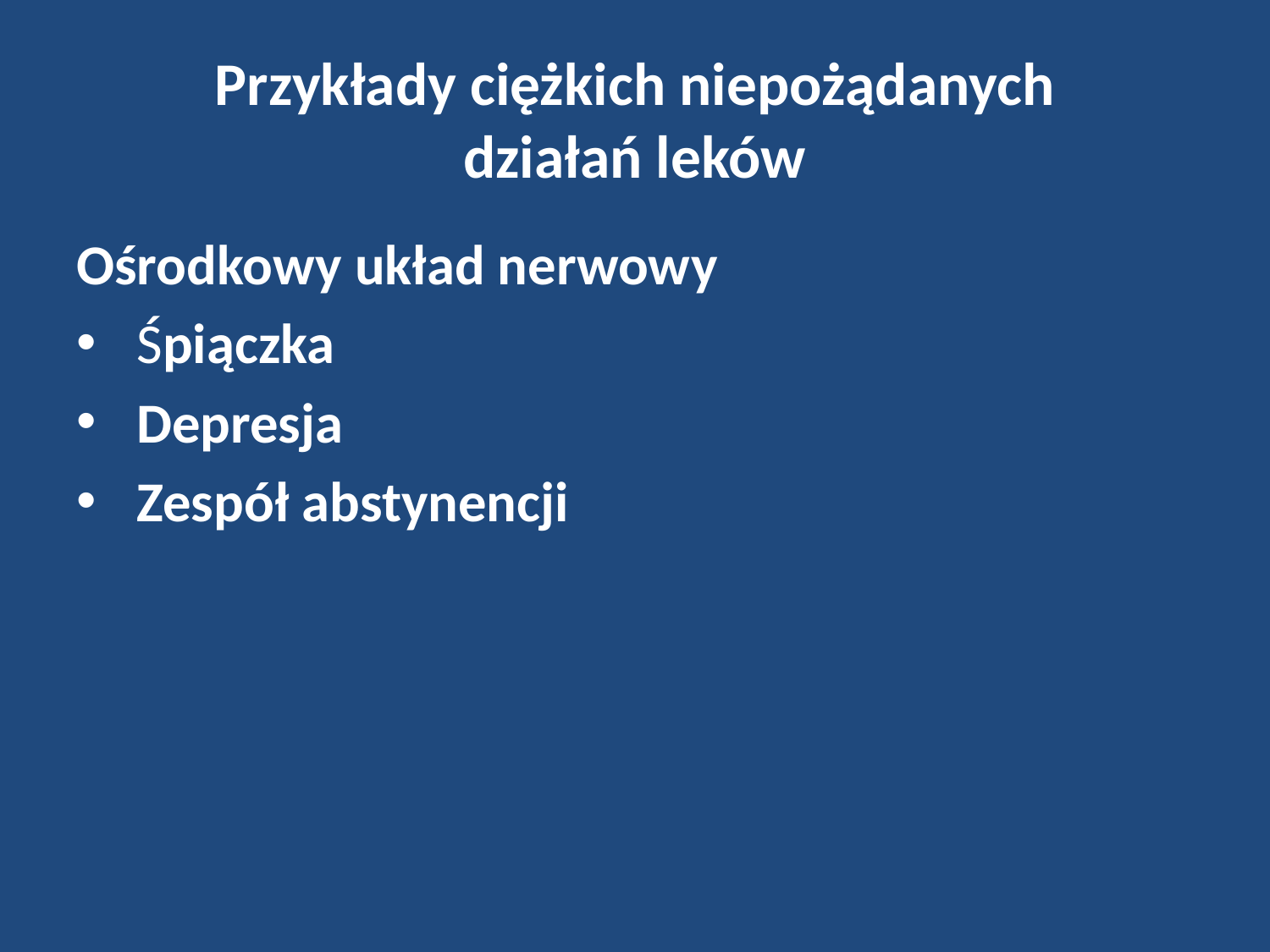

# Przykłady ciężkich niepożądanych działań leków
Ośrodkowy układ nerwowy
 Śpiączka
 Depresja
 Zespół abstynencji